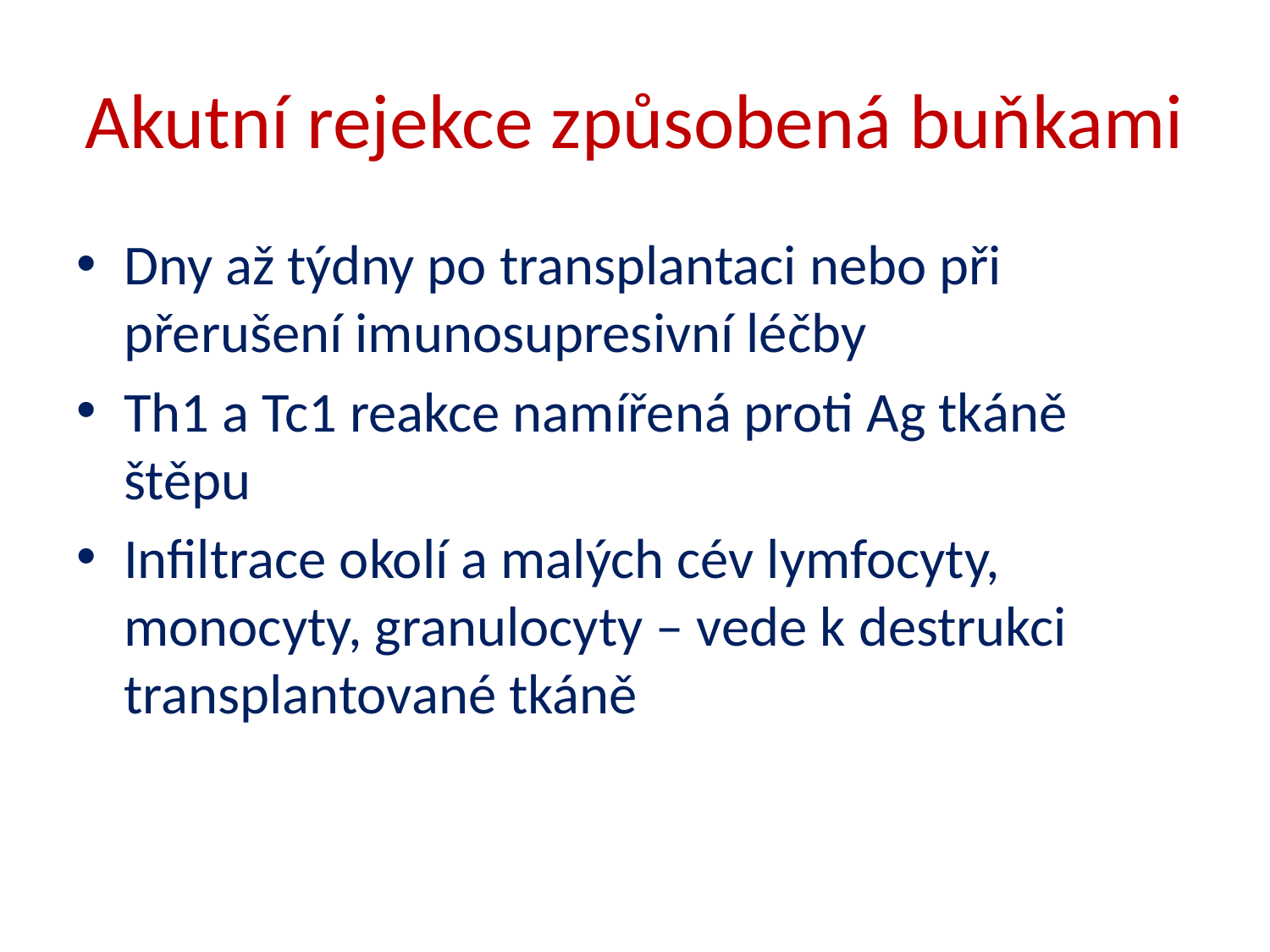

# Akutní rejekce způsobená buňkami
Dny až týdny po transplantaci nebo při přerušení imunosupresivní léčby
Th1 a Tc1 reakce namířená proti Ag tkáně štěpu
Infiltrace okolí a malých cév lymfocyty, monocyty, granulocyty – vede k destrukci transplantované tkáně